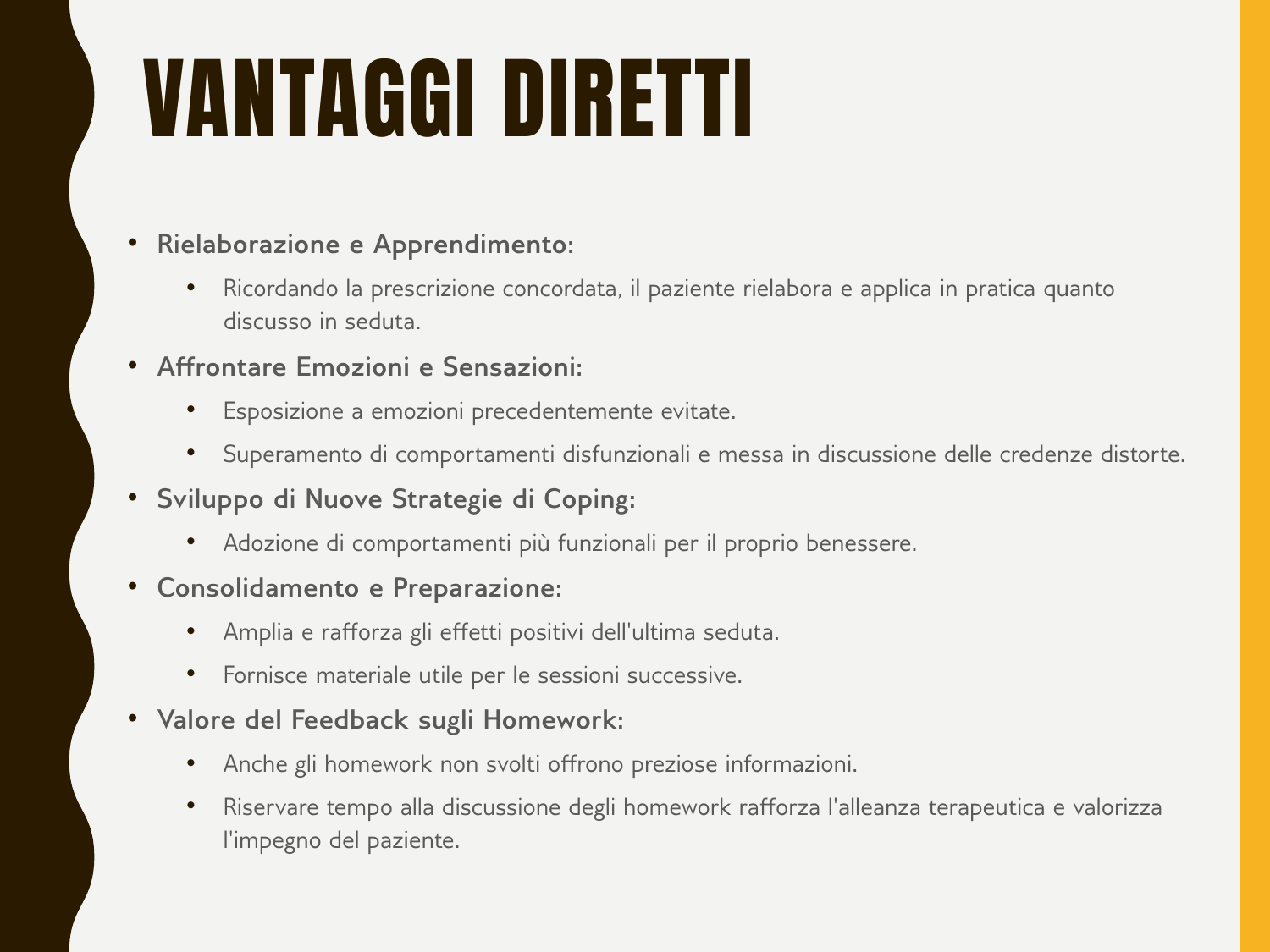

# Vantaggi diretti
Rielaborazione e Apprendimento:
Ricordando la prescrizione concordata, il paziente rielabora e applica in pratica quanto discusso in seduta.
Affrontare Emozioni e Sensazioni:
Esposizione a emozioni precedentemente evitate.
Superamento di comportamenti disfunzionali e messa in discussione delle credenze distorte.
Sviluppo di Nuove Strategie di Coping:
Adozione di comportamenti più funzionali per il proprio benessere.
Consolidamento e Preparazione:
Amplia e rafforza gli effetti positivi dell'ultima seduta.
Fornisce materiale utile per le sessioni successive.
Valore del Feedback sugli Homework:
Anche gli homework non svolti offrono preziose informazioni.
Riservare tempo alla discussione degli homework rafforza l'alleanza terapeutica e valorizza l'impegno del paziente.